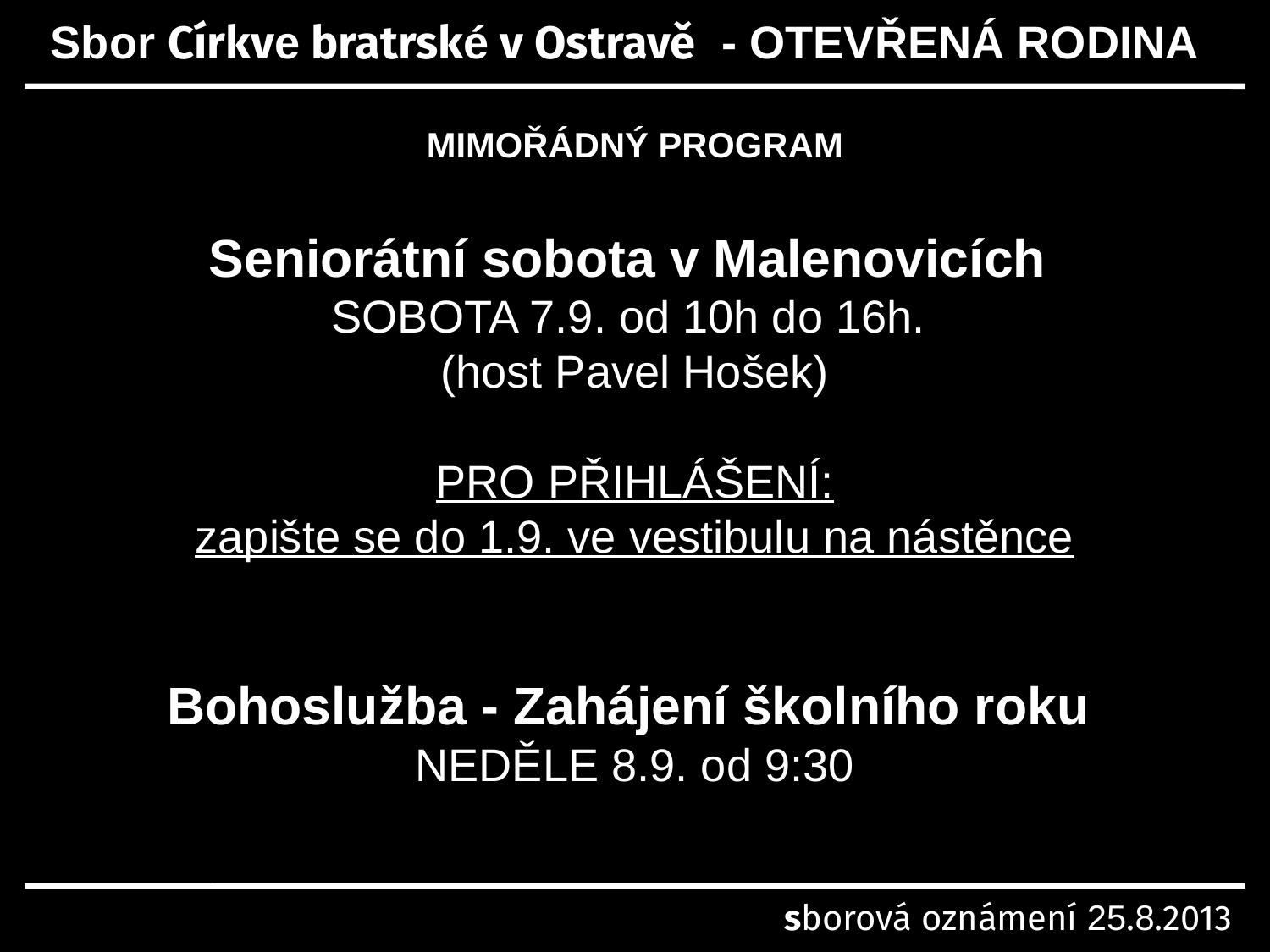

Sbor Církve bratrské v Ostravě  - OTEVŘENÁ RODINA

MIMOŘÁDNÝ PROGRAM

Seniorátní sobota v Malenovicích
SOBOTA 7.9. od 10h do 16h.
(host Pavel Hošek)

PRO PŘIHLÁŠENÍ:
zapište se do 1.9. ve vestibulu na nástěnce

Bohoslužba - Zahájení školního roku
NEDĚLE 8.9. od 9:30

sborová oznámení 25.8.2013